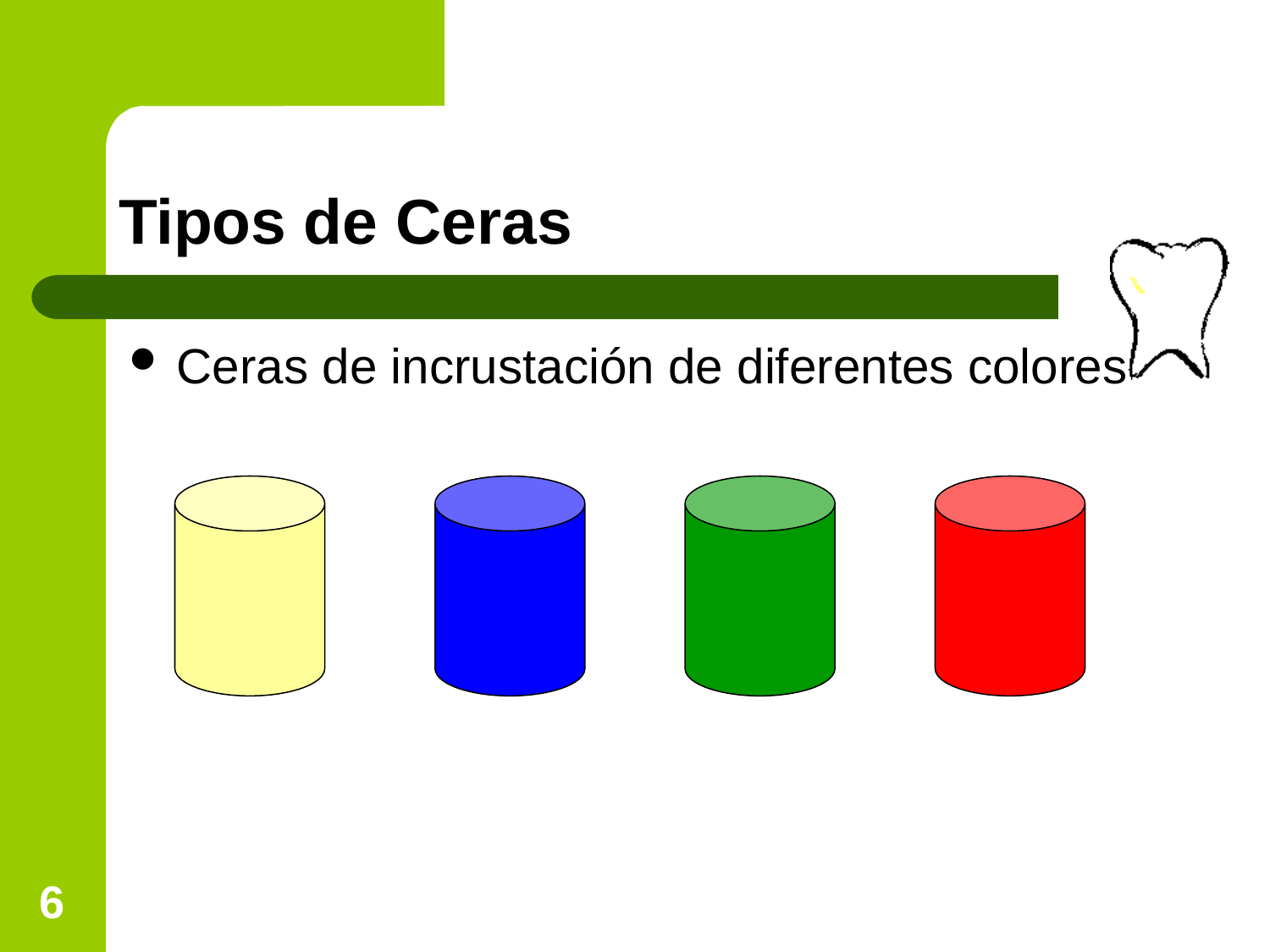

# Tipos de Ceras
Ceras de incrustación de diferentes colores

6